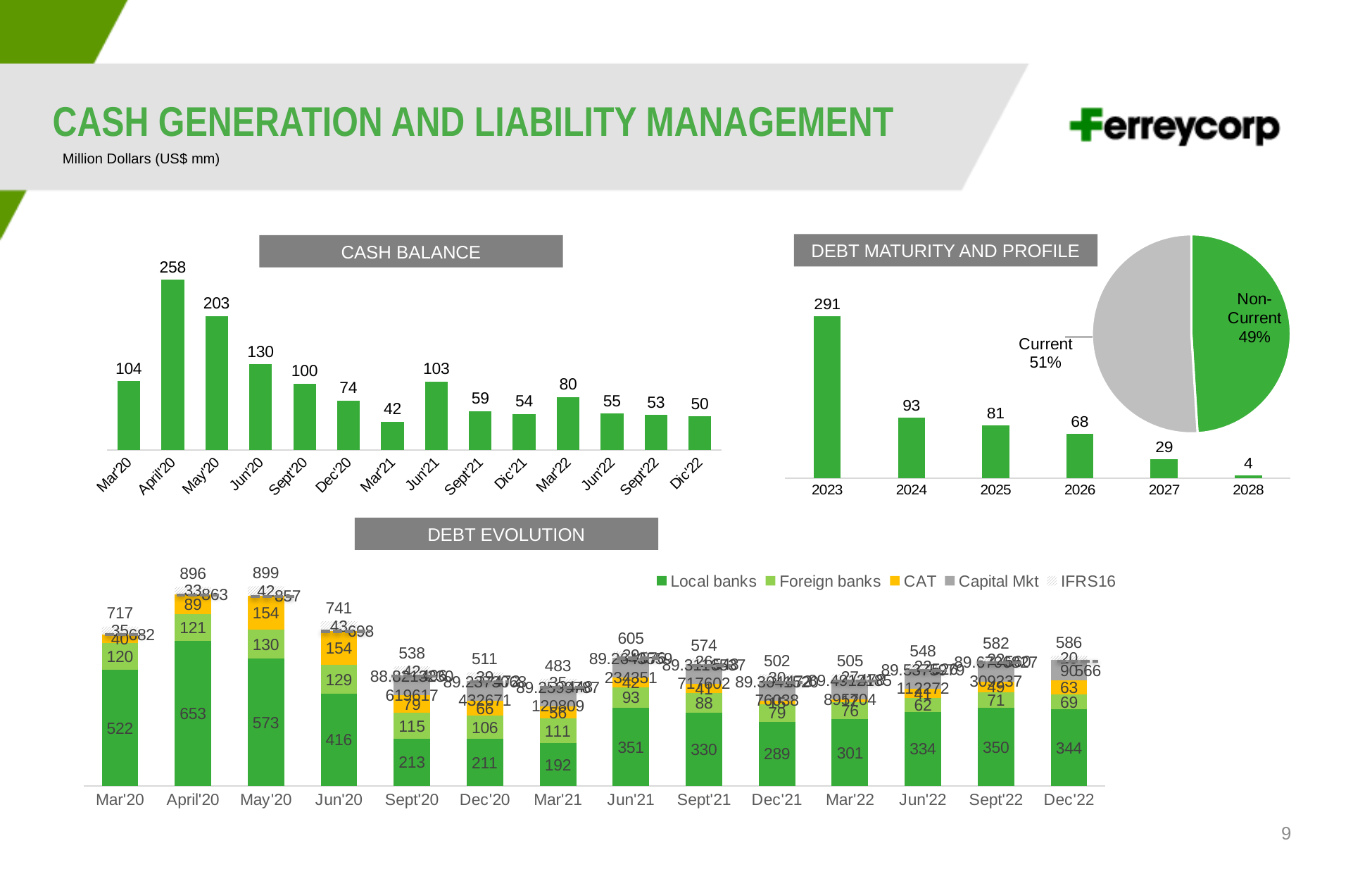

CASH GENERATION AND LIABILITY MANAGEMENT
Million Dollars (US$ mm)

### Chart

| Category | Ventas |
|---|---|
| Non-Current | 0.49 |
| Current | 0.51 |
DEBT MATURITY AND PROFILE
CASH BALANCE

### Chart

| Category |  |
|---|---|
| Mar'20 | 104.02796387998835 |
| April'20 | 258.1679502369668 |
| May'20 | 203.06065908428113 |
| Jun'20 | 129.74617996604414 |
| Sept'20 | 100.46008344923504 |
| Dec'20 | 74.489773355445 |
| Mar'21 | 42.17048481619605 |
| Jun'21 | 103.47830605352038 |
| Sept'21 | 58.68078412391094 |
| Dic'21 | 54.27949685534591 |
| Mar'22 | 79.54127198917456 |
| Jun'22 | 54.611256544502616 |
| Sept'22 | 52.59653092006033 |
| Dic'22 | 50.32195378151261 |

### Chart

| Category | Vencimiento |
|---|---|
| 2023 | 291.43971288612295 |
| 2024 | 93.20122343331111 |
| 2025 | 80.67450965797865 |
| 2026 | 68.07276427214661 |
| 2027 | 29.16937217151833 |
| 2028 | 4.0208373 |
DEBT EVOLUTION

### Chart

| Category | Local banks | Foreign banks | CAT | Capital Mkt | IFRS16 | Total | Total + niff |
|---|---|---|---|---|---|---|---|
| Mar'20 | 522.3338404853973 | 119.50531261562756 | 40.334798169999964 | None | 35.0 | 682.1739512710249 | 717.1739512710249 |
| April'20 | 653.0 | 121.0 | 89.0 | None | 33.0 | 863.0 | 896.0 |
| May'20 | 573.0 | 130.0 | 154.0 | None | 42.0 | 857.0 | 899.0 |
| Jun'20 | 415.776229948656 | 128.55293427293734 | 153.98741979289898 | None | 43.0 | 698.3165840144924 | 741.3165840144924 |
| Sept'20 | 212.98736207239256 | 115.36930544876665 | 78.91364521900806 | 88.82132306196168 | 42.0 | 496.09163580212896 | 538.091635802129 |
| Dec'20 | 210.88057780167472 | 105.93704963796912 | 66.30584604409556 | 89.23730684326708 | 39.0 | 472.3607803270065 | 511.3607803270065 |
| Mar'21 | 191.81272754450765 | 110.70596114788785 | 55.80584433888865 | 89.25997871208087 | 35.0 | 447.58451174336494 | 482.58451174336494 |
| Jun'21 | 351.3980818834709 | 93.38506880920103 | 41.77141757166183 | 89.26435592343506 | 29.0 | 575.8189241877687 | 604.8189241877687 |
| Sept'21 | 329.64464075955505 | 87.58376549631198 | 41.30179663277104 | 89.31165377176015 | 26.0 | 547.8418566603982 | 573.8418566603982 |
| Dec'21 | 289.1990485377885 | 79.17581335121265 | 14.530374079971605 | 89.304152076038 | 30.0 | 472.2093880450107 | 502.2093880450107 |
| Mar'22 | 300.6030802485815 | 75.92002161577952 | 11.627127803296405 | 89.4912185895704 | 27.0 | 477.6414482572278 | 504.6414482572278 |
| Jun'22 | 333.6798955613577 | 61.55352480417754 | 41.212793733681465 | 89.53759791122715 | 22.0 | 525.9838120104438 | 547.9838120104438 |
| Sept'22 | 350.13629518072287 | 70.53539156626505 | 49.34136546184739 | 89.6706827309237 | 22.0 | 559.683734939759 | 581.683734939759 |
| Dec'22 | 344.0 | 69.0 | 63.0 | 90.0 | 20.0 | 566.0 | 586.0 |
9